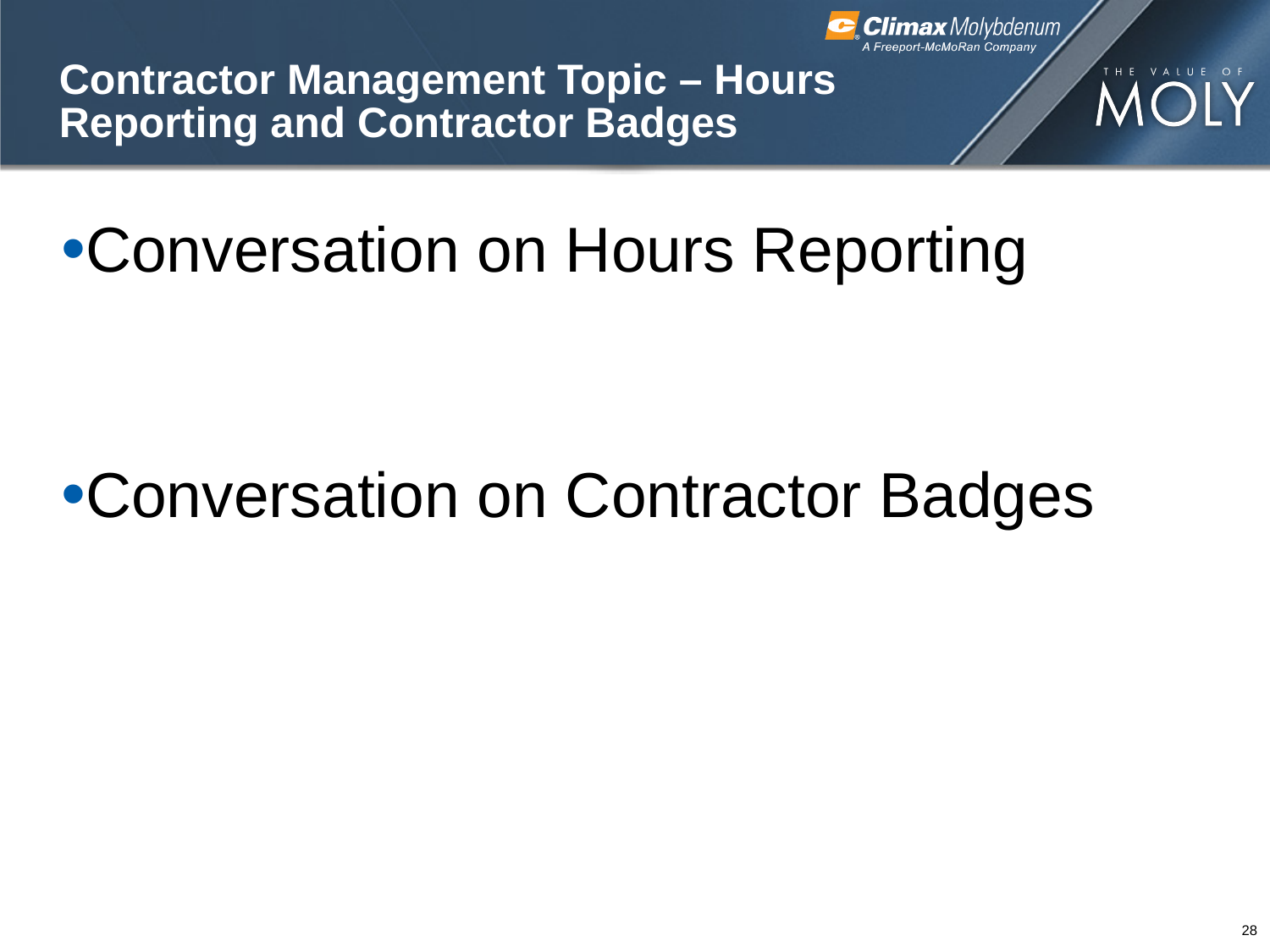

# Contractor Management Topic – Hours Reporting and Contractor Badges
Conversation on Hours Reporting

Conversation on Contractor Badges